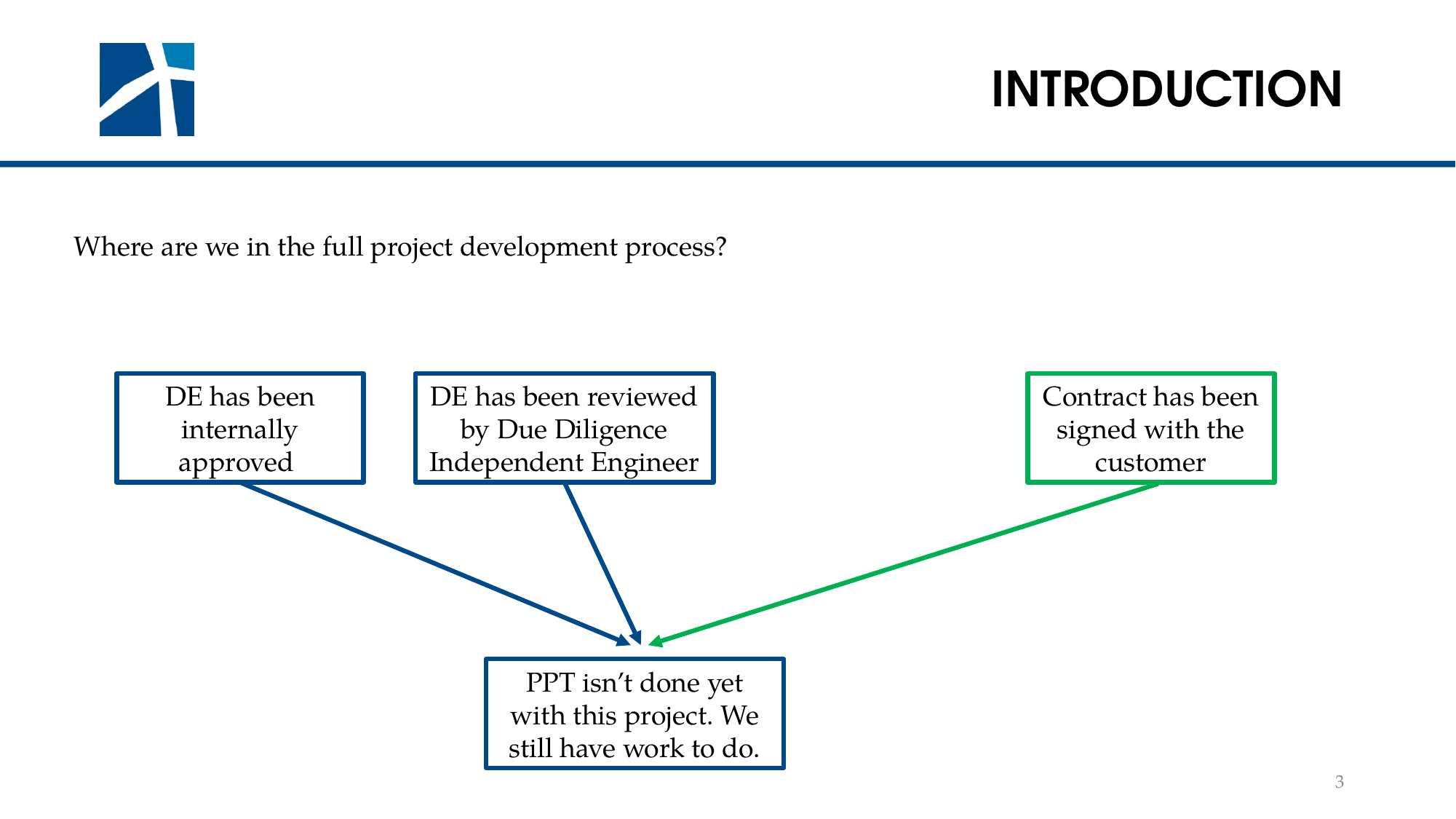

# introduction
Where are we in the full project development process?
DE has been internally approved
DE has been reviewed by Due Diligence Independent Engineer
Contract has been signed with the customer
PPT isn’t done yet with this project. We still have work to do.
3